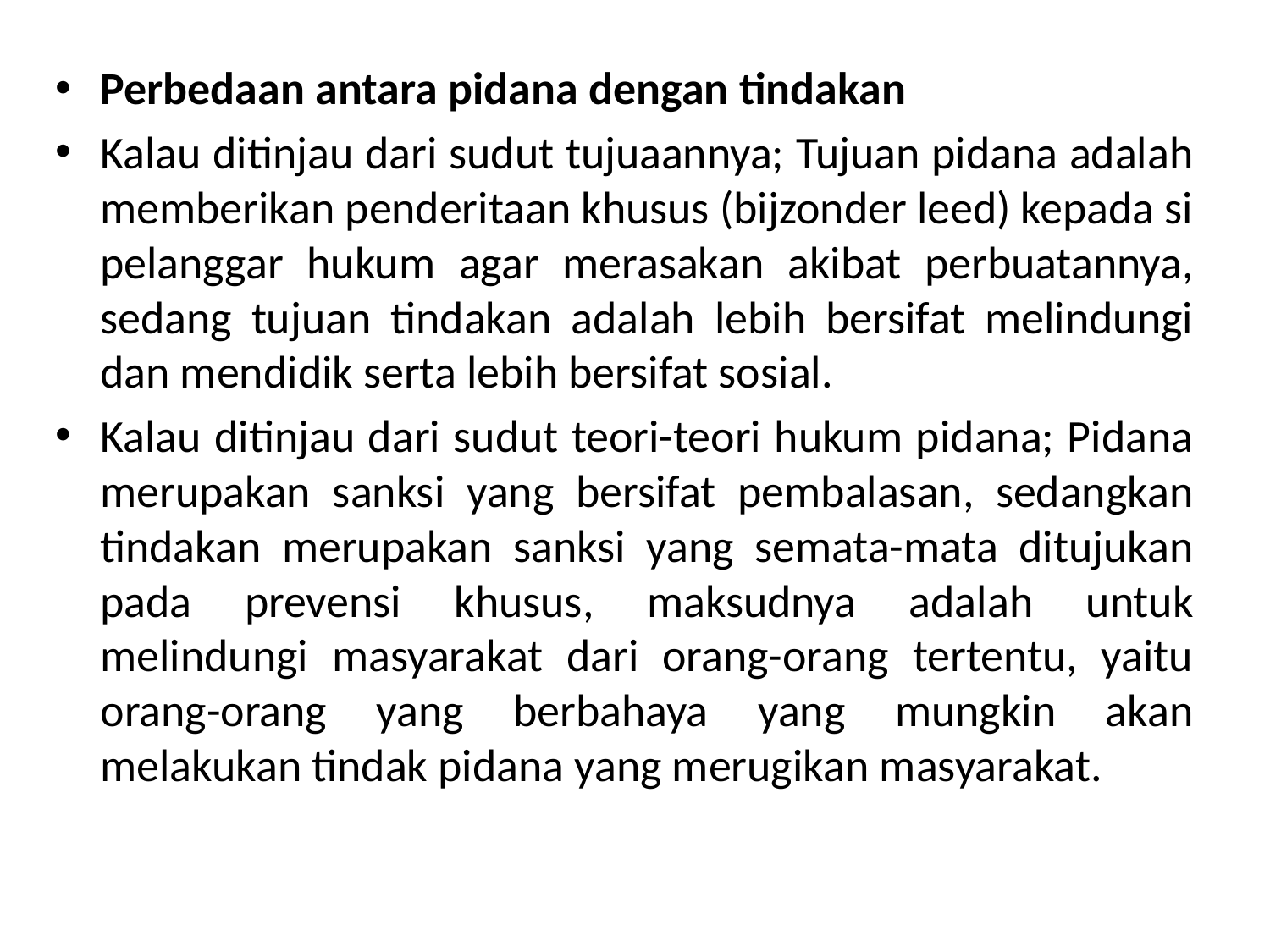

Perbedaan antara pidana dengan tindakan
Kalau ditinjau dari sudut tujuaannya; Tujuan pidana adalah memberikan penderitaan khusus (bijzonder leed) kepada si pelanggar hukum agar merasakan akibat perbuatannya, sedang tujuan tindakan adalah lebih bersifat melindungi dan mendidik serta lebih bersifat sosial.
Kalau ditinjau dari sudut teori-teori hukum pidana; Pidana merupakan sanksi yang bersifat pembalasan, sedangkan tindakan merupakan sanksi yang semata-mata ditujukan pada prevensi khusus, maksudnya adalah untuk melindungi masyarakat dari orang-orang tertentu, yaitu orang-orang yang berbahaya yang mungkin akan melakukan tindak pidana yang merugikan masyarakat.